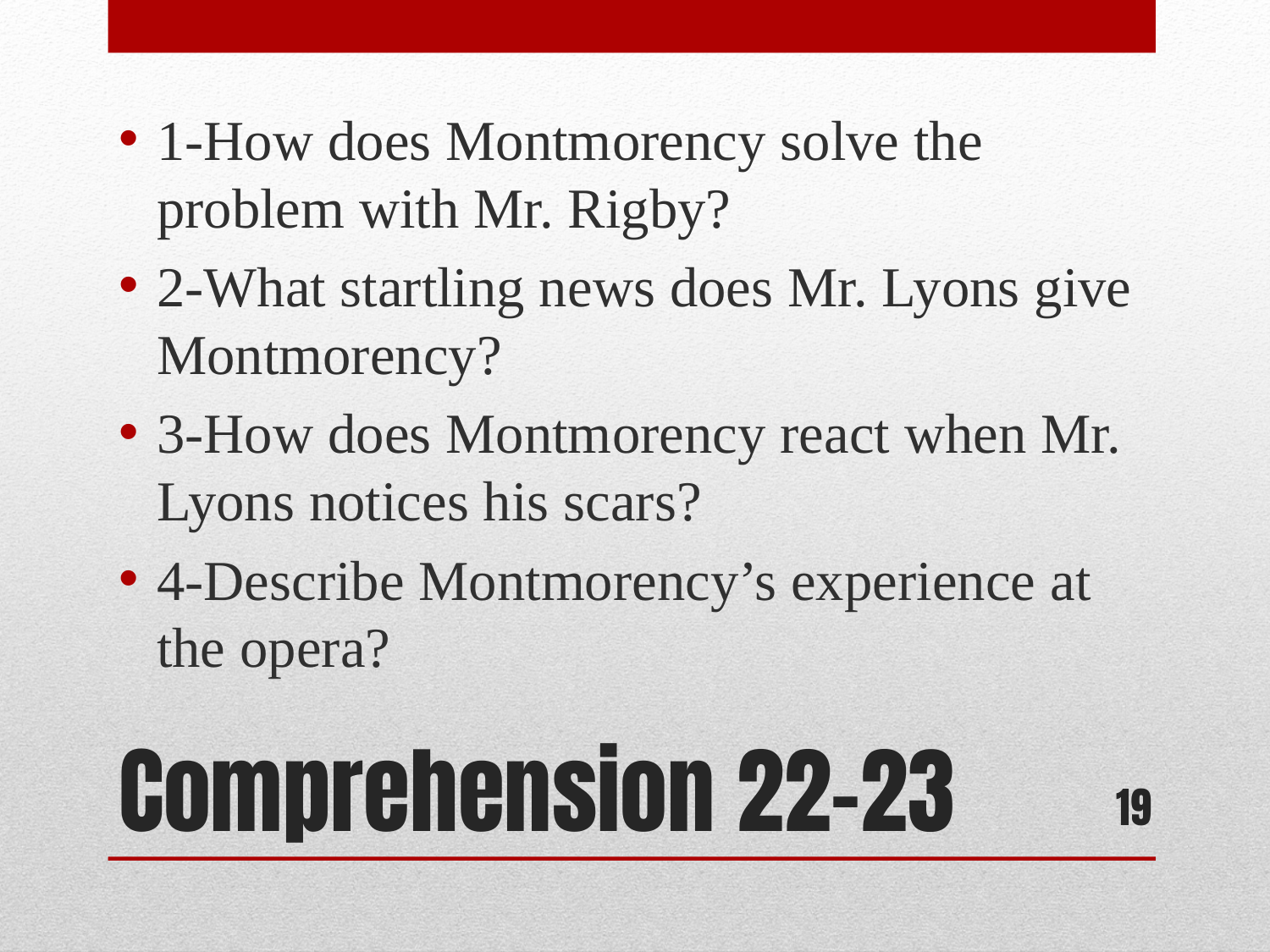

1-How does Montmorency solve the problem with Mr. Rigby?
2-What startling news does Mr. Lyons give Montmorency?
3-How does Montmorency react when Mr. Lyons notices his scars?
4-Describe Montmorency’s experience at the opera?
# Comprehension 22-23
19